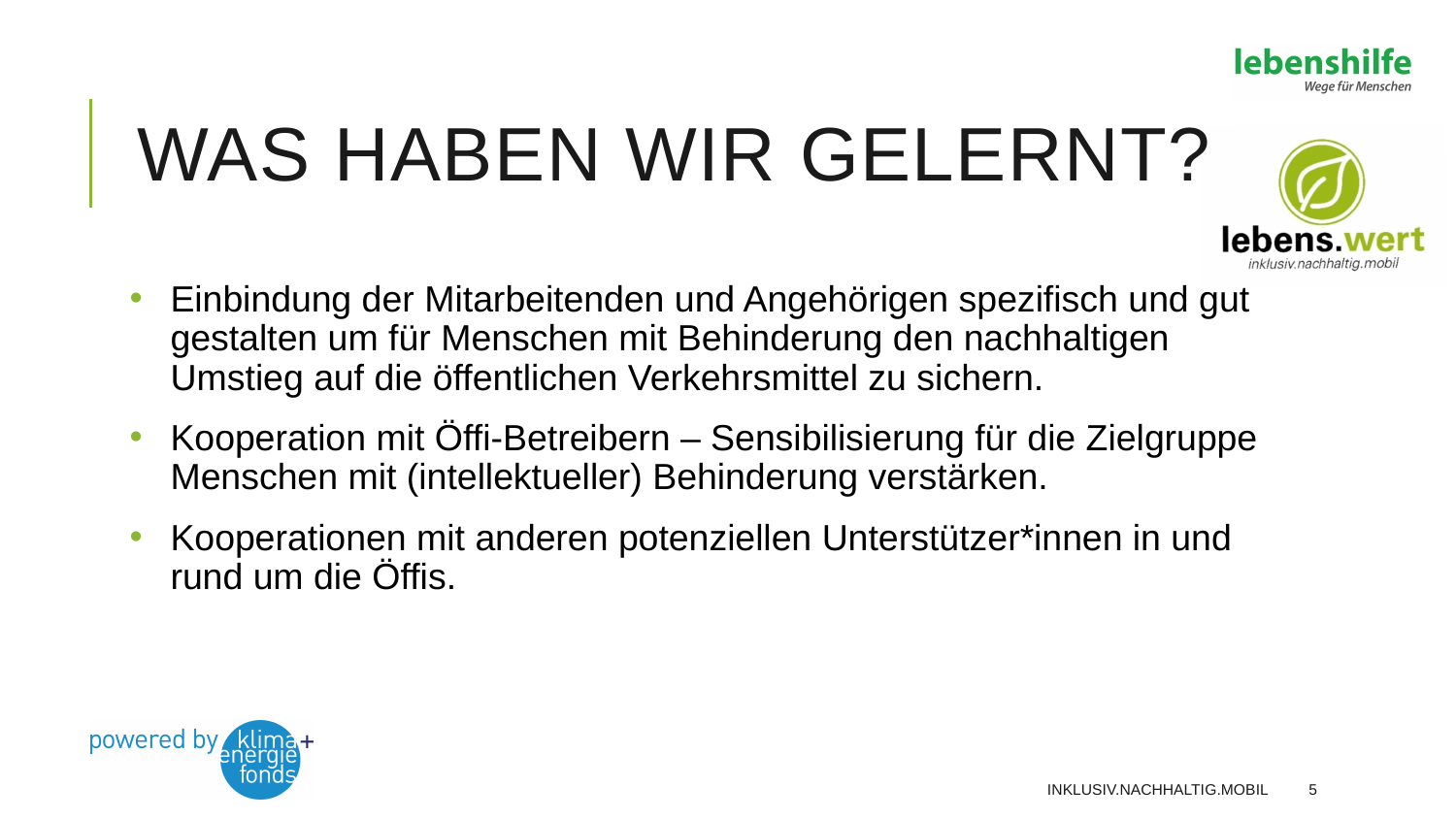

# Was haben wir gelernt?
Einbindung der Mitarbeitenden und Angehörigen spezifisch und gut gestalten um für Menschen mit Behinderung den nachhaltigen Umstieg auf die öffentlichen Verkehrsmittel zu sichern.
Kooperation mit Öffi-Betreibern – Sensibilisierung für die Zielgruppe Menschen mit (intellektueller) Behinderung verstärken.
Kooperationen mit anderen potenziellen Unterstützer*innen in und rund um die Öffis.

inklusiv.nachhaltig.mobil
5